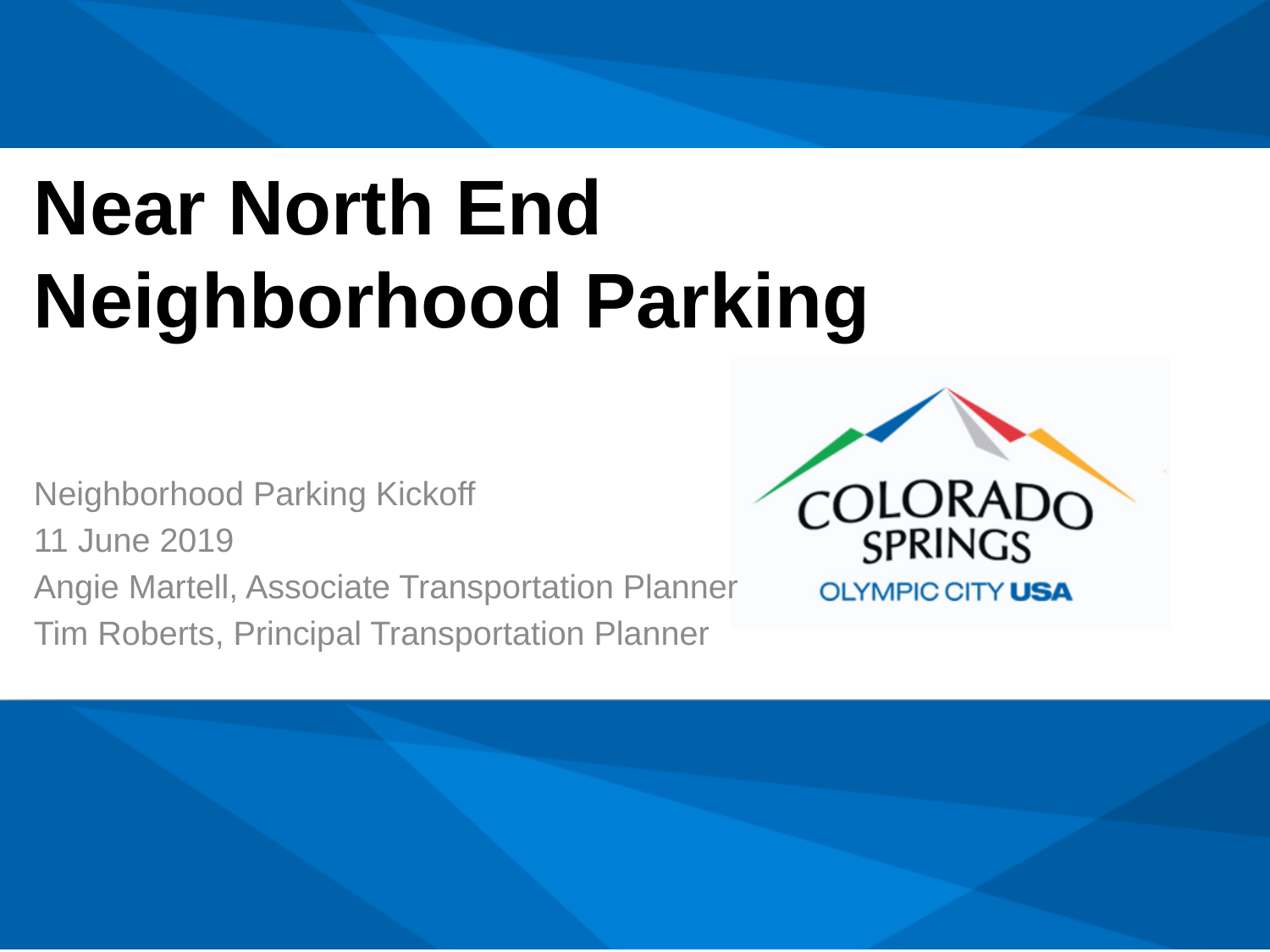

# Near North End Neighborhood Parking
Neighborhood Parking Kickoff
11 June 2019
Angie Martell, Associate Transportation Planner
Tim Roberts, Principal Transportation Planner